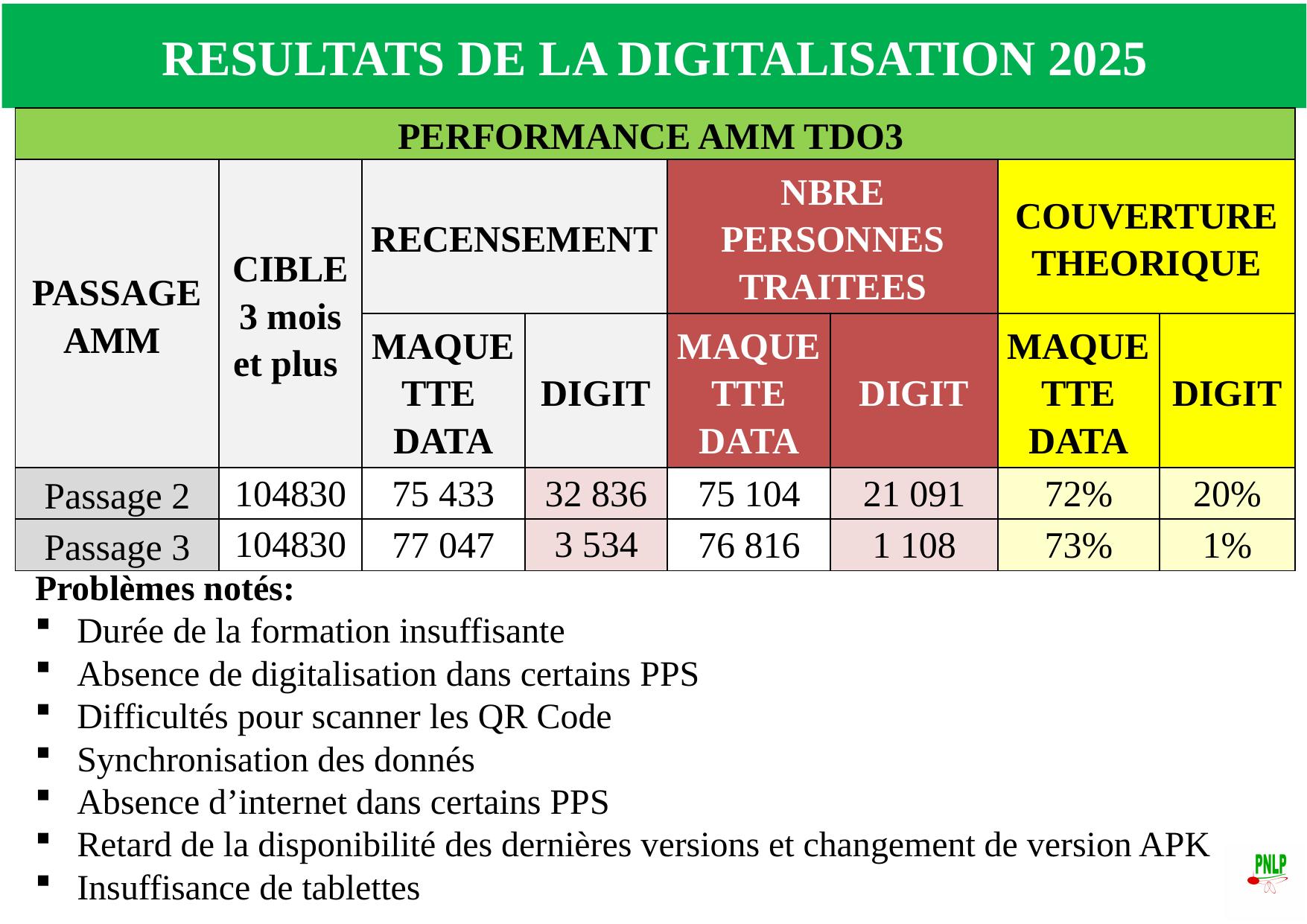

RESULTATS DE LA DIGITALISATION 2025
| PERFORMANCE AMM TDO3 |  |  |  |  |  |  |  |
| --- | --- | --- | --- | --- | --- | --- | --- |
| PASSAGE AMM | CIBLE 3 mois et plus | RECENSEMENT |  | NBRE PERSONNES TRAITEES |  | COUVERTURE THEORIQUE |  |
|  |  | MAQUETTE DATA | DIGIT | MAQUETTE DATA | DIGIT | MAQUETTE DATA | DIGIT |
| Passage 2 | 104830 | 75 433 | 32 836 | 75 104 | 21 091 | 72% | 20% |
| Passage 3 | 104830 | 77 047 | 3 534 | 76 816 | 1 108 | 73% | 1% |
Problèmes notés:
Durée de la formation insuffisante
Absence de digitalisation dans certains PPS
Difficultés pour scanner les QR Code
Synchronisation des donnés
Absence d’internet dans certains PPS
Retard de la disponibilité des dernières versions et changement de version APK
Insuffisance de tablettes